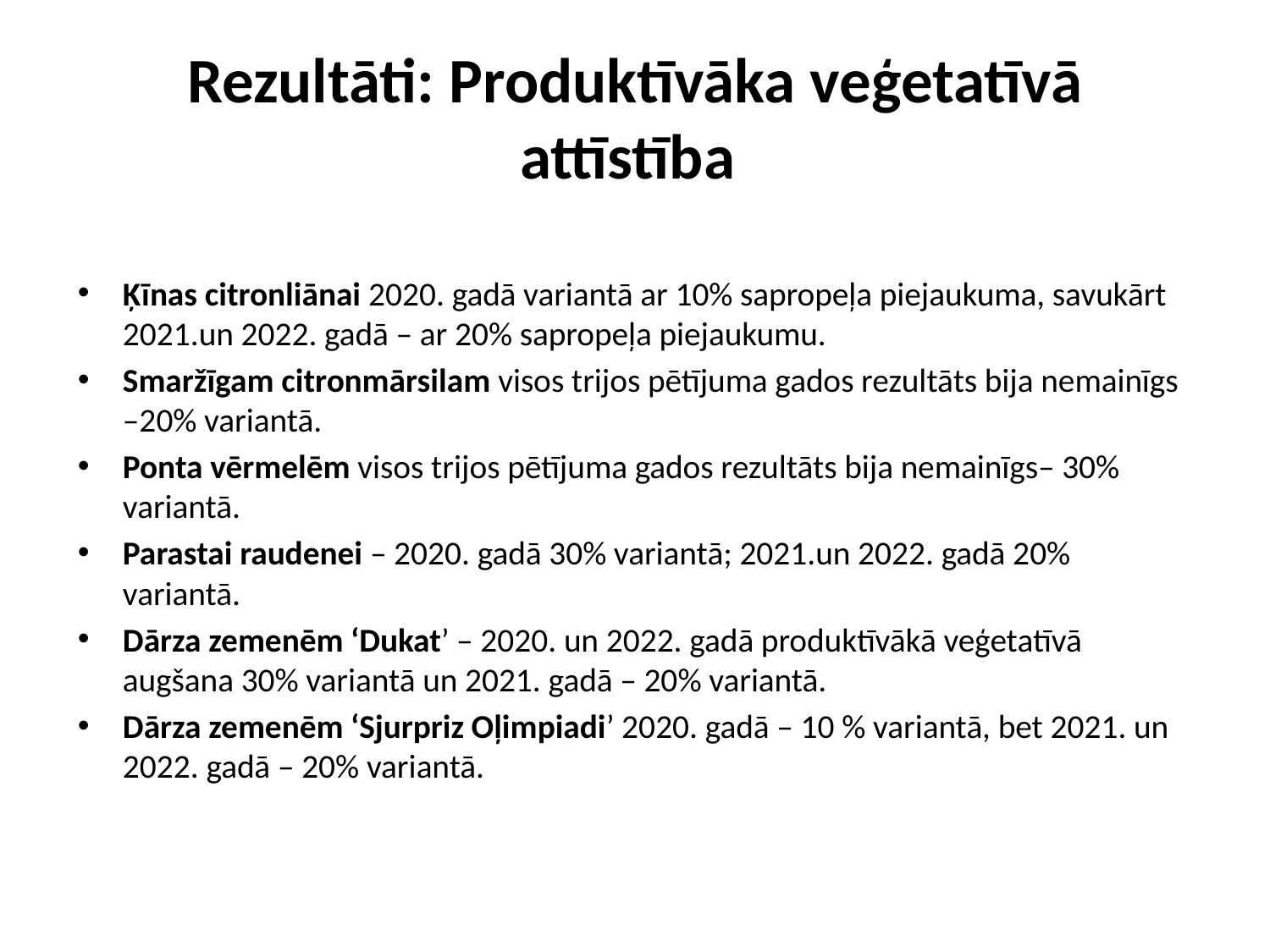

# Rezultāti: Produktīvāka veģetatīvā attīstība
Ķīnas citronliānai 2020. gadā variantā ar 10% sapropeļa piejaukuma, savukārt 2021.un 2022. gadā – ar 20% sapropeļa piejaukumu.
Smaržīgam citronmārsilam visos trijos pētījuma gados rezultāts bija nemainīgs –20% variantā.
Ponta vērmelēm visos trijos pētījuma gados rezultāts bija nemainīgs– 30% variantā.
Parastai raudenei – 2020. gadā 30% variantā; 2021.un 2022. gadā 20% variantā.
Dārza zemenēm ‘Dukat’ – 2020. un 2022. gadā produktīvākā veģetatīvā augšana 30% variantā un 2021. gadā – 20% variantā.
Dārza zemenēm ‘Sjurpriz Oļimpiadi’ 2020. gadā – 10 % variantā, bet 2021. un 2022. gadā – 20% variantā.